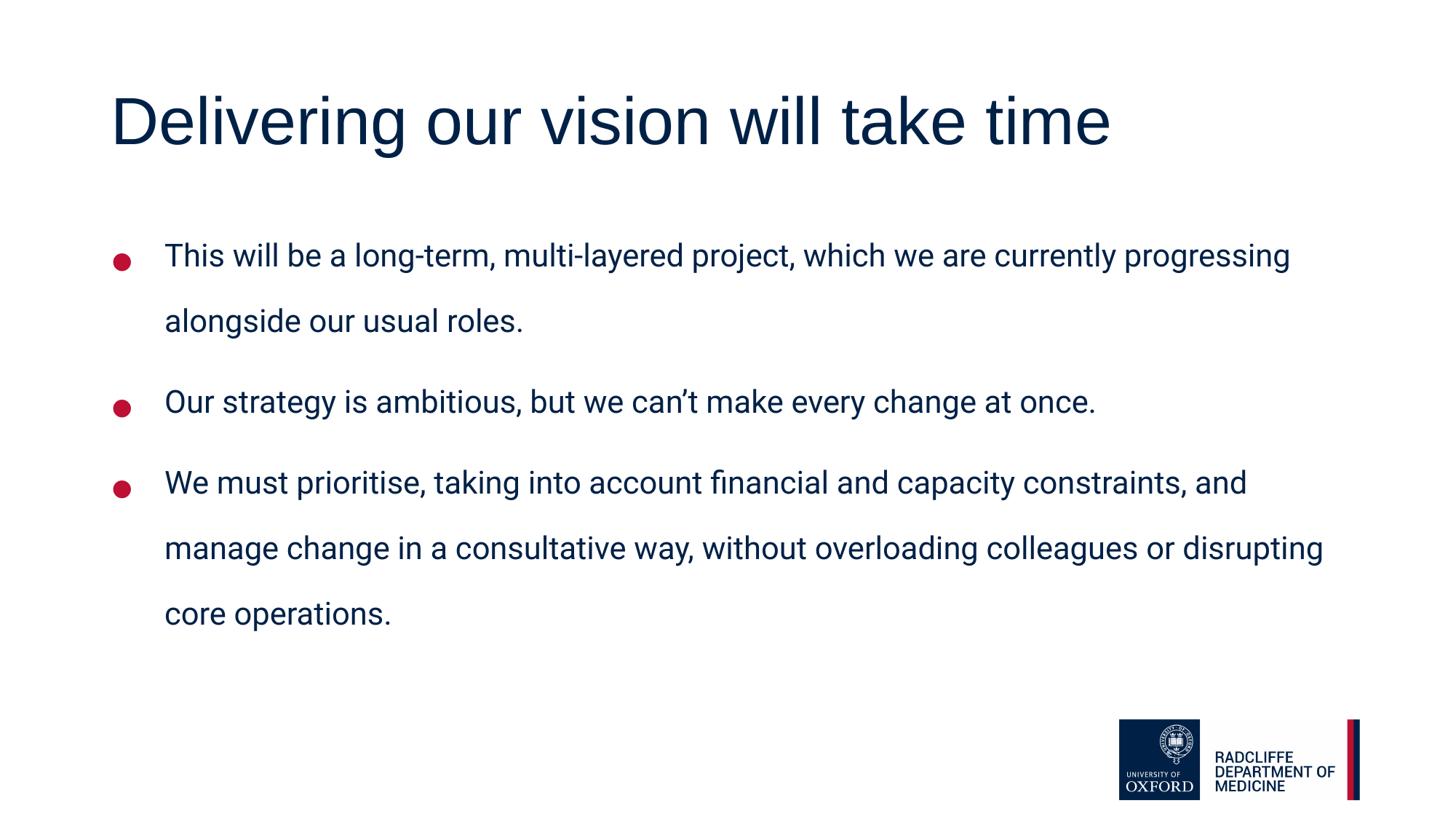

# Delivering our vision will take time
This will be a long-term, multi-layered project, which we are currently progressing alongside our usual roles.
Our strategy is ambitious, but we can’t make every change at once.
We must prioritise, taking into account financial and capacity constraints, and manage change in a consultative way, without overloading colleagues or disrupting core operations.